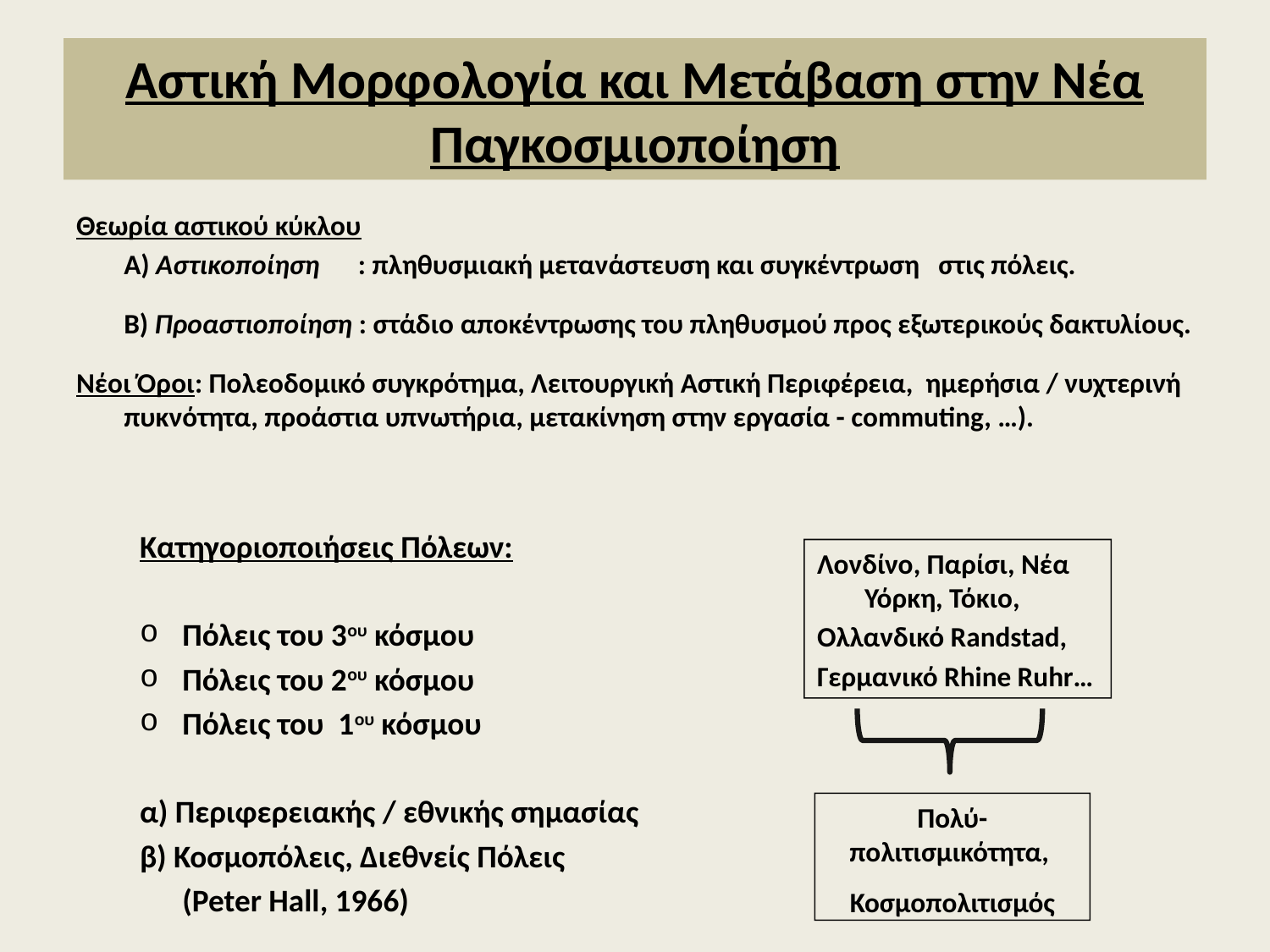

# Αστική Μορφολογία και Μετάβαση στην Νέα Παγκοσμιοποίηση
Θεωρία αστικού κύκλου
	Α) Αστικοποίηση      : πληθυσμιακή μετανάστευση και συγκέντρωση   στις πόλεις.

	Β) Προαστιοποίηση : στάδιο αποκέντρωσης του πληθυσμού προς εξωτερικούς δακτυλίους.

Νέοι Όροι: Πολεοδομικό συγκρότημα, Λειτουργική Αστική Περιφέρεια,  ημερήσια / νυχτερινή πυκνότητα, προάστια υπνωτήρια, μετακίνηση στην εργασία - commuting, …).

Κατηγοριοποιήσεις Πόλεων:

Πόλεις του 3ου κόσμου
Πόλεις του 2ου κόσμου
Πόλεις του  1ου κόσμου

α) Περιφερειακής / εθνικής σημασίας
β) Κοσμοπόλεις, Διεθνείς Πόλεις
	(Peter Hall, 1966)

Λονδίνο, Παρίσι, Νέα Υόρκη, Τόκιο,
Ολλανδικό Randstad,
Γερμανικό Rhine Ruhr…

Πολύ-πολιτισμικότητα,
Κοσμοπολιτισμός